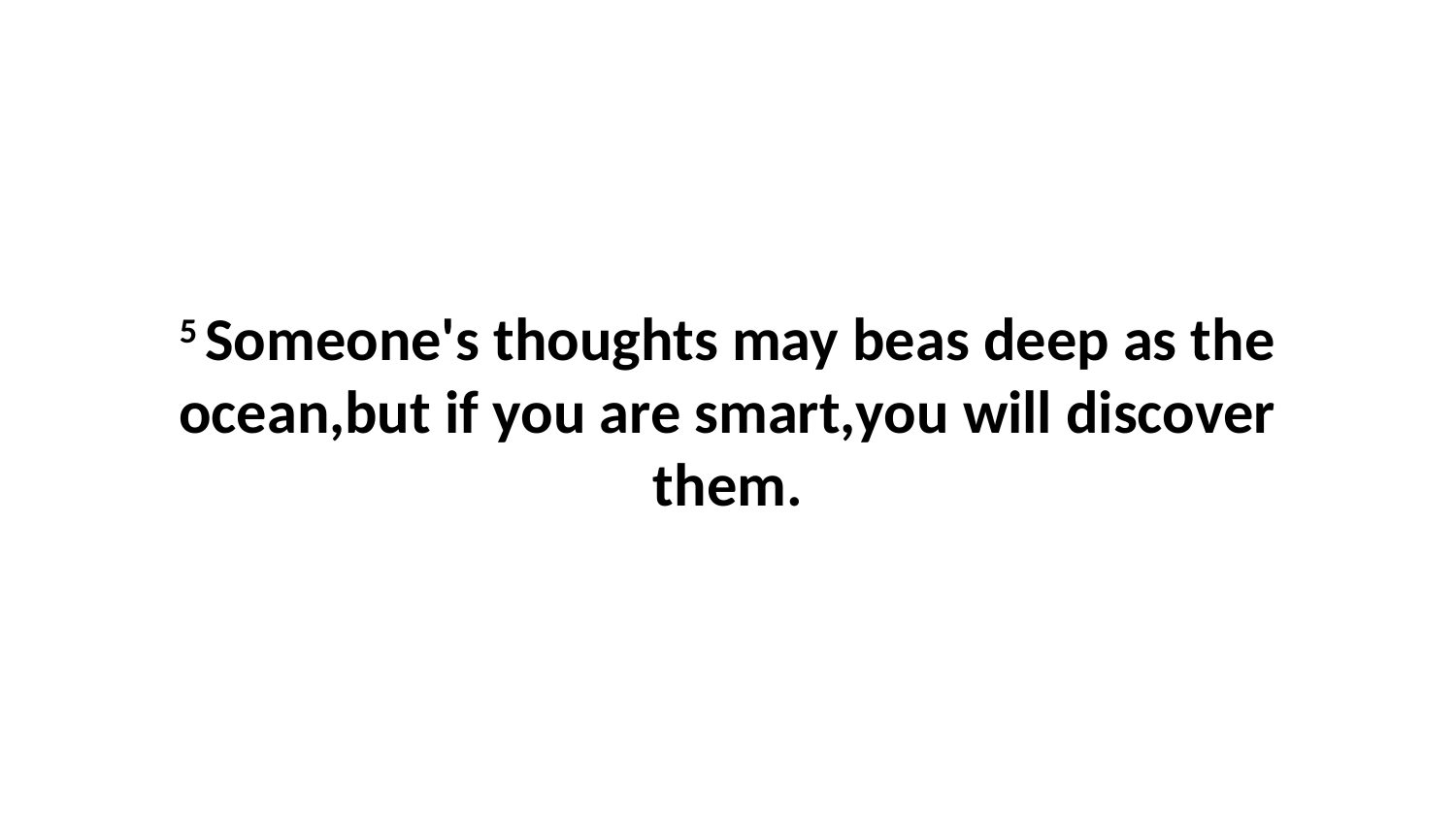

5 Someone's thoughts may beas deep as the ocean,but if you are smart,you will discover them.